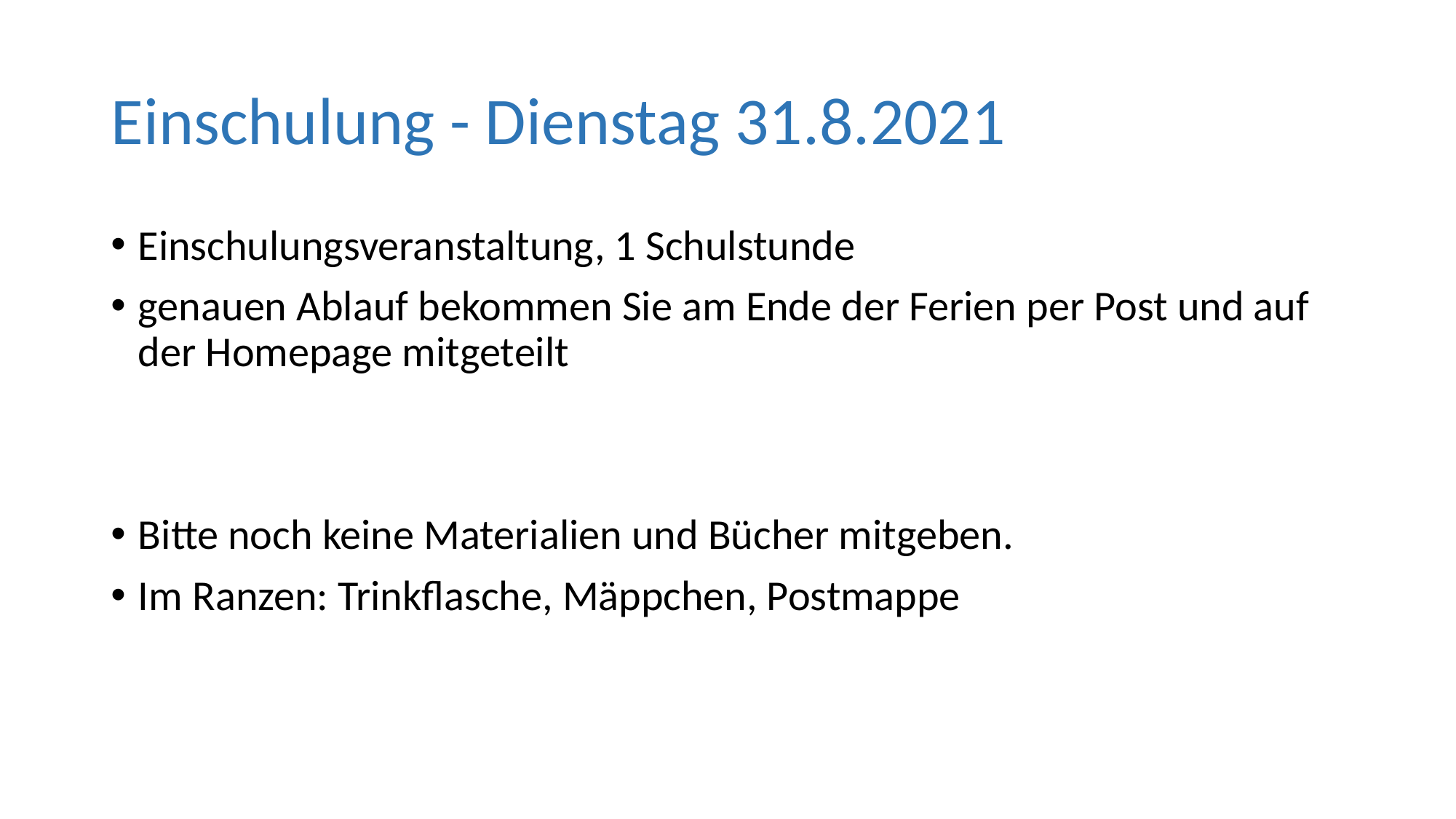

# Einschulung - Dienstag 31.8.2021
Einschulungsveranstaltung, 1 Schulstunde
genauen Ablauf bekommen Sie am Ende der Ferien per Post und auf der Homepage mitgeteilt

Bitte noch keine Materialien und Bücher mitgeben.
Im Ranzen: Trinkflasche, Mäppchen, Postmappe